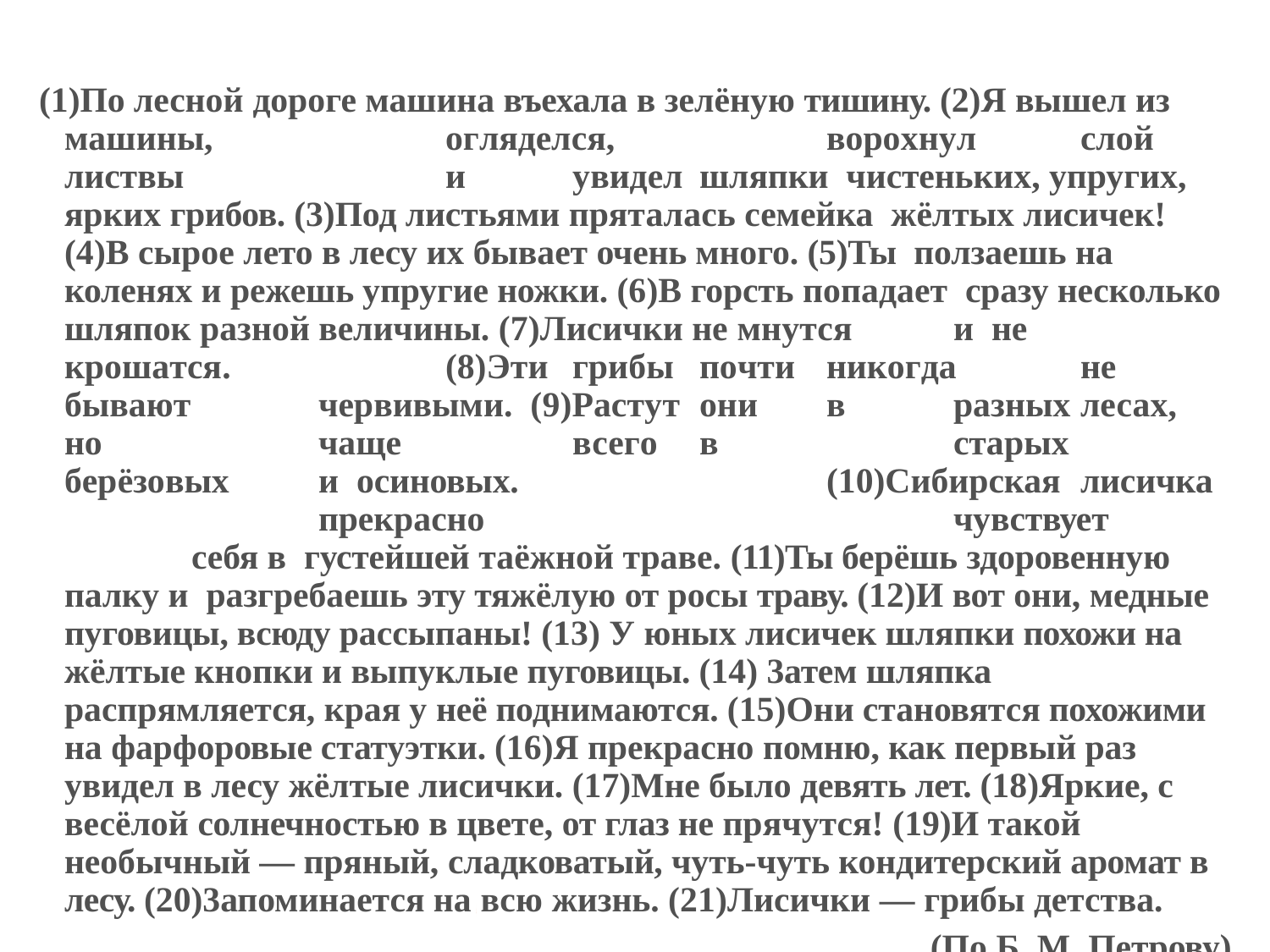

(1)По лесной дороге машина въехала в зелёную тишину. (2)Я вышел из  машины,		огляделся,		ворохнул	слой	листвы			и	увидел	шляпки  чистеньких, упругих, ярких грибов. (3)Под листьями пряталась семейка  жёлтых лисичек! (4)В сырое лето в лесу их бывает очень много. (5)Ты  ползаешь на коленях и режешь упругие ножки. (6)В горсть попадает  сразу несколько шляпок разной величины. (7)Лисички не мнутся	и  не	крошатся.		(8)Эти	грибы	почти	никогда	не	бывают		червивыми.  (9)Растут	они	в	разных	лесах,	но		чаще		всего	в		старых	берёзовых	и  осиновых.			(10)Сибирская	лисичка		прекрасно				чувствует		себя в  густейшей таёжной траве. (11)Ты берёшь здоровенную палку и  разгребаешь эту тяжёлую от росы траву. (12)И вот они, медные  пуговицы, всюду рассыпаны! (13) У юных лисичек шляпки похожи на  жёлтые кнопки и выпуклые пуговицы. (14) 3атем шляпка  распрямляется, края у неё поднимаются. (15)Они становятся похожими  на фарфоровые статуэтки. (16)Я прекрасно помню, как первый раз  увидел в лесу жёлтые лисички. (17)Мне было девять лет. (18)Яркие, с  весёлой солнечностью в цвете, от глаз не прячутся! (19)И такой  необычный — пряный, сладковатый, чуть-чуть кондитерский аромат в  лесу. (20)3апоминается на всю жизнь. (21)Лисички — грибы детства.
(По Б. М. Петрову)